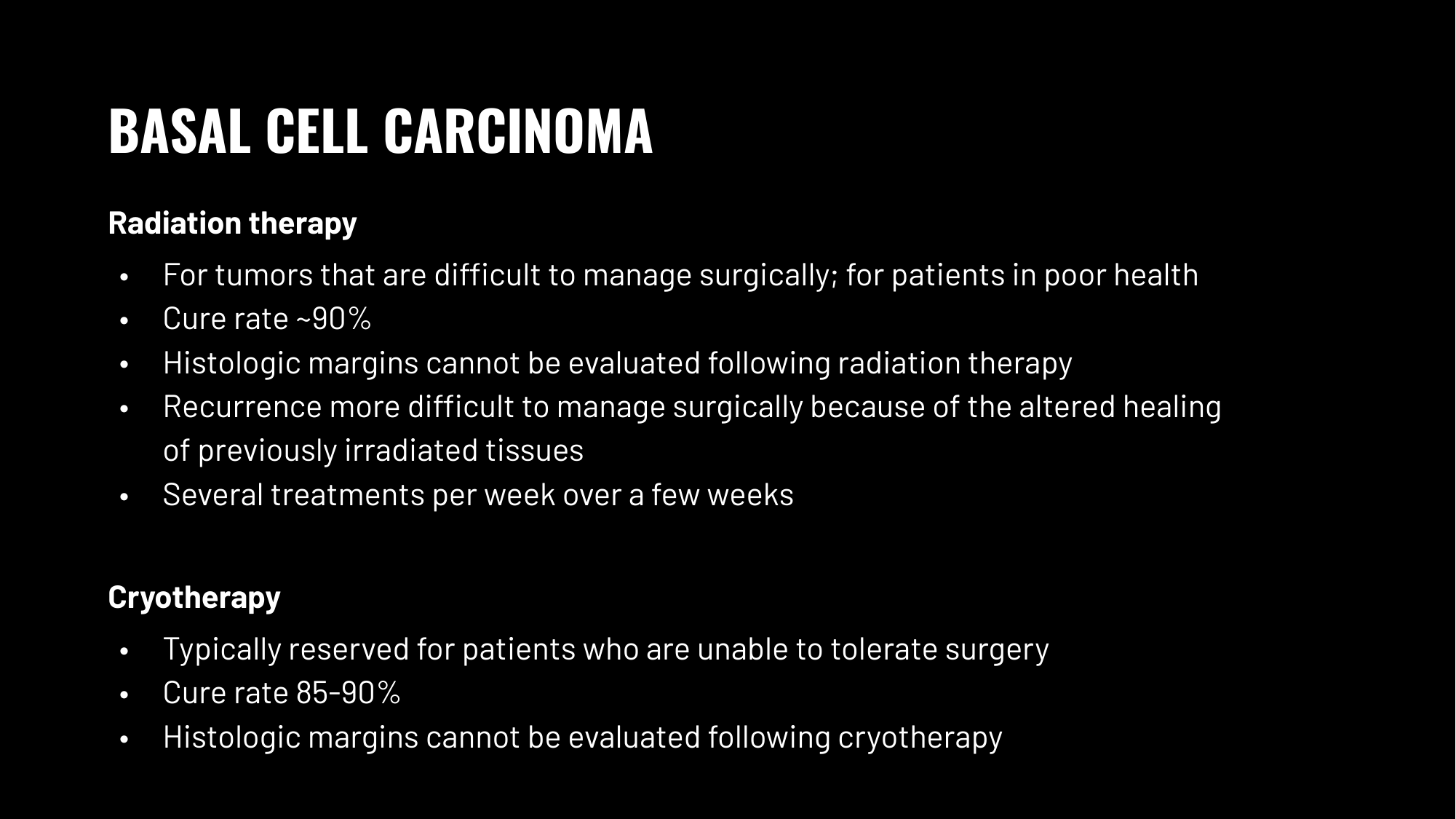

# BASAL CELL CARCINOMA
Radiation therapy
For tumors that are difficult to manage surgically; for patients in poor health
Cure rate ~90%
Histologic margins cannot be evaluated following radiation therapy
Recurrence more difficult to manage surgically because of the altered healing of previously irradiated tissues
Several treatments per week over a few weeks
Cryotherapy
Typically reserved for patients who are unable to tolerate surgery
Cure rate 85-90%
Histologic margins cannot be evaluated following cryotherapy